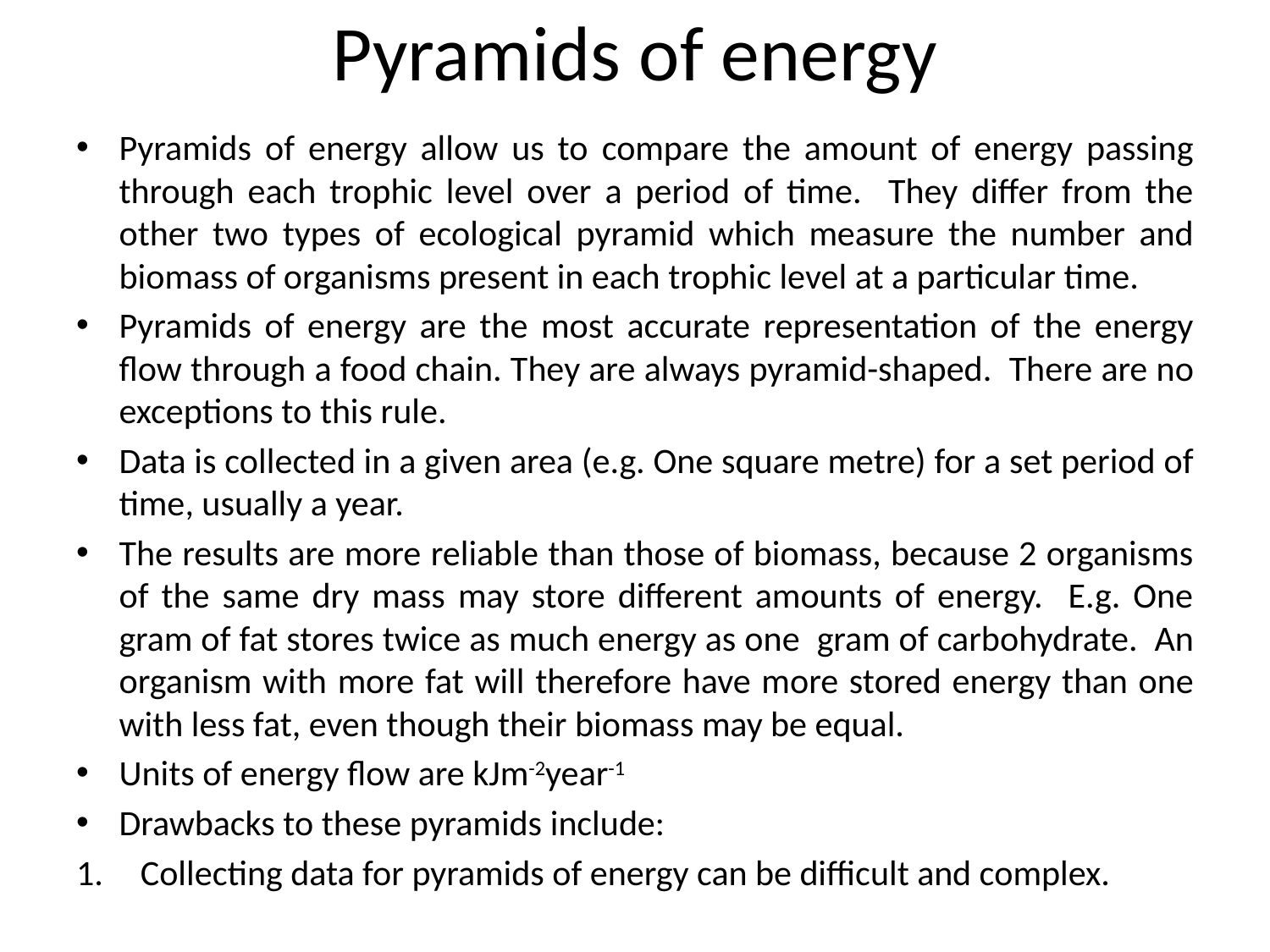

# Pyramids of energy
Pyramids of energy allow us to compare the amount of energy passing through each trophic level over a period of time.  They differ from the other two types of ecological pyramid which measure the number and biomass of organisms present in each trophic level at a particular time.
Pyramids of energy are the most accurate representation of the energy flow through a food chain. They are always pyramid-shaped.  There are no exceptions to this rule.
Data is collected in a given area (e.g. One square metre) for a set period of time, usually a year.
The results are more reliable than those of biomass, because 2 organisms of the same dry mass may store different amounts of energy.  E.g. One gram of fat stores twice as much energy as one  gram of carbohydrate.  An organism with more fat will therefore have more stored energy than one with less fat, even though their biomass may be equal.
Units of energy flow are kJm-2year-1
Drawbacks to these pyramids include:
Collecting data for pyramids of energy can be difficult and complex.